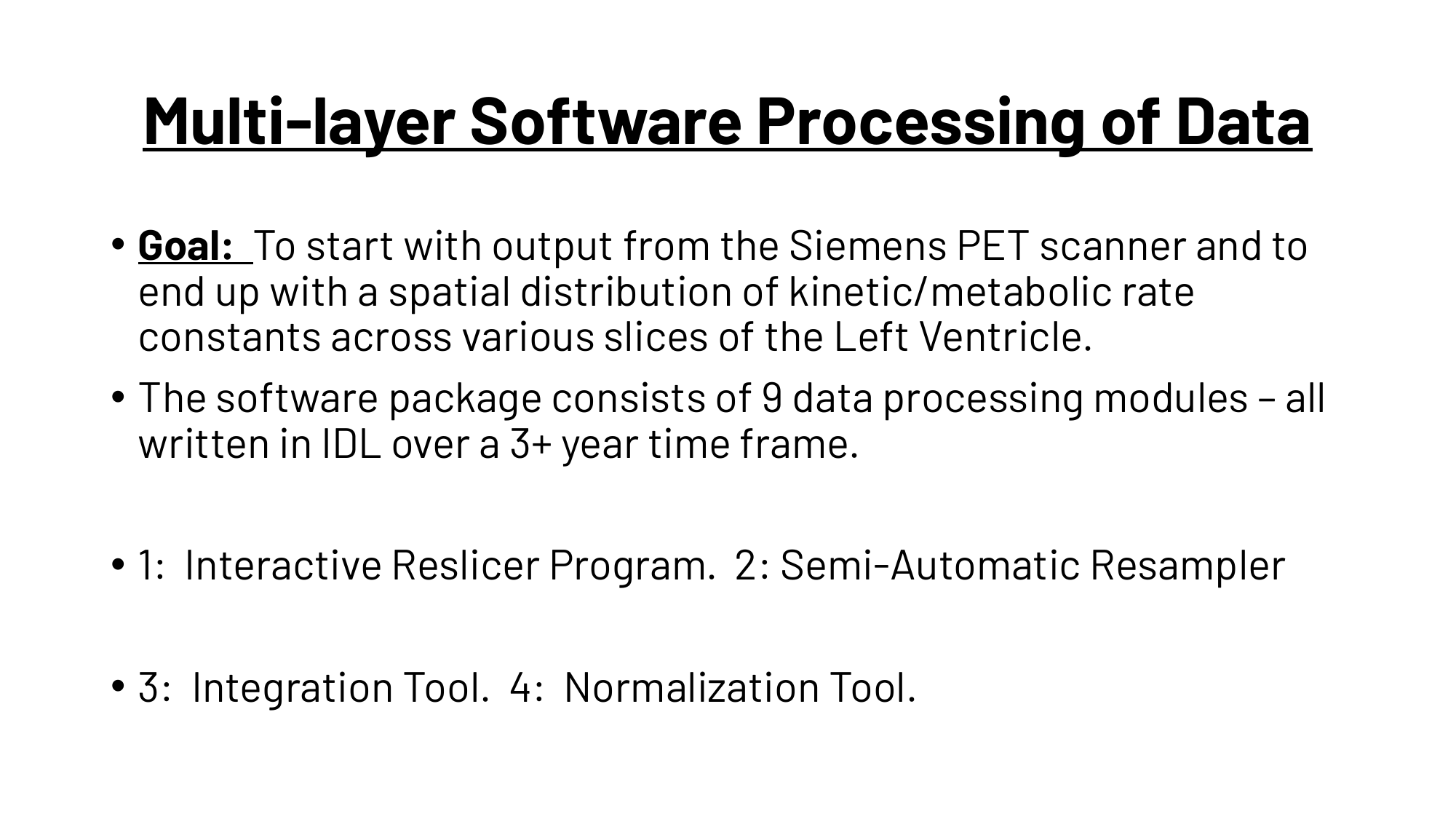

# Multi-layer Software Processing of Data
Goal:  To start with output from the Siemens PET scanner and to end up with a spatial distribution of kinetic/metabolic rate constants across various slices of the Left Ventricle.
The software package consists of 9 data processing modules – all written in IDL over a 3+ year time frame.

1:  Interactive Reslicer Program.  2: Semi-Automatic Resampler

3:  Integration Tool.  4:  Normalization Tool.